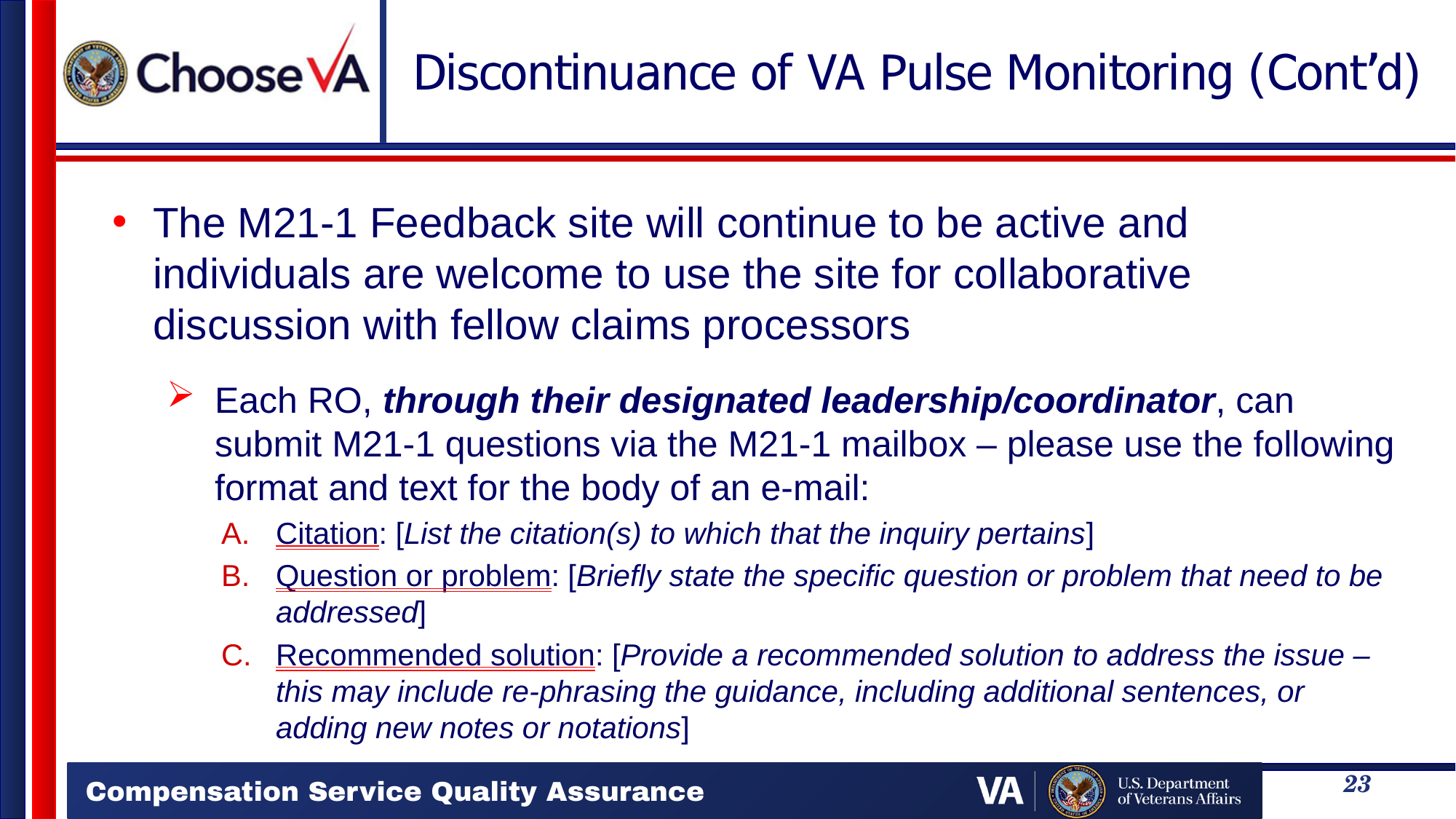

# Discontinuance of VA Pulse Monitoring (Cont’d)
The M21-1 Feedback site will continue to be active and individuals are welcome to use the site for collaborative discussion with fellow claims processors

Each RO, through their designated leadership/coordinator, can submit M21-1 questions via the M21-1 mailbox – please use the following format and text for the body of an e-mail:
Citation: [List the citation(s) to which that the inquiry pertains]
Question or problem: [Briefly state the specific question or problem that need to be addressed]
Recommended solution: [Provide a recommended solution to address the issue – this may include re-phrasing the guidance, including additional sentences, or adding new notes or notations]
23